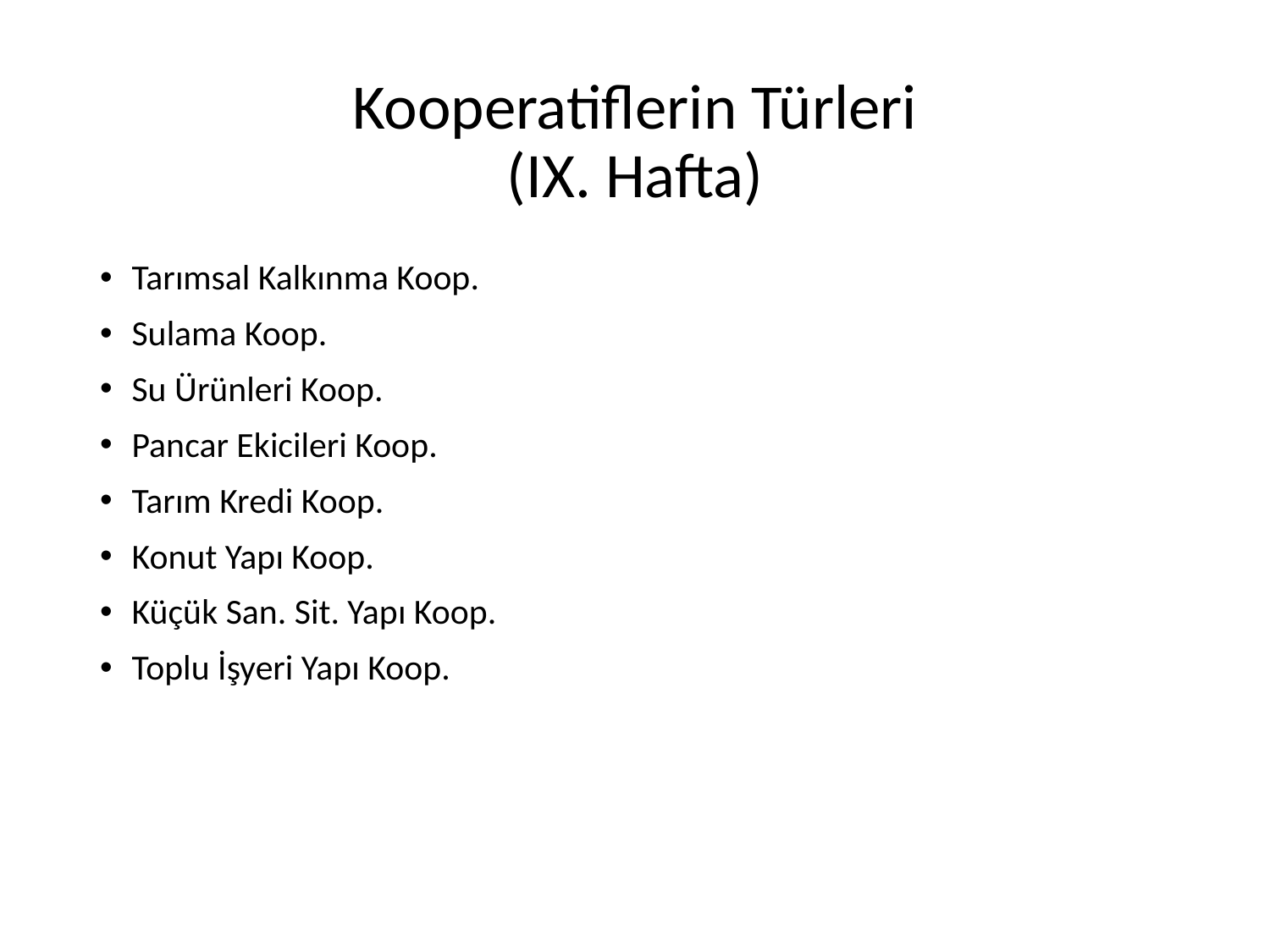

# Kooperatiflerin Türleri (IX. Hafta)
Tarımsal Kalkınma Koop.
Sulama Koop.
Su Ürünleri Koop.
Pancar Ekicileri Koop.
Tarım Kredi Koop.
Konut Yapı Koop.
Küçük San. Sit. Yapı Koop.
Toplu İşyeri Yapı Koop.